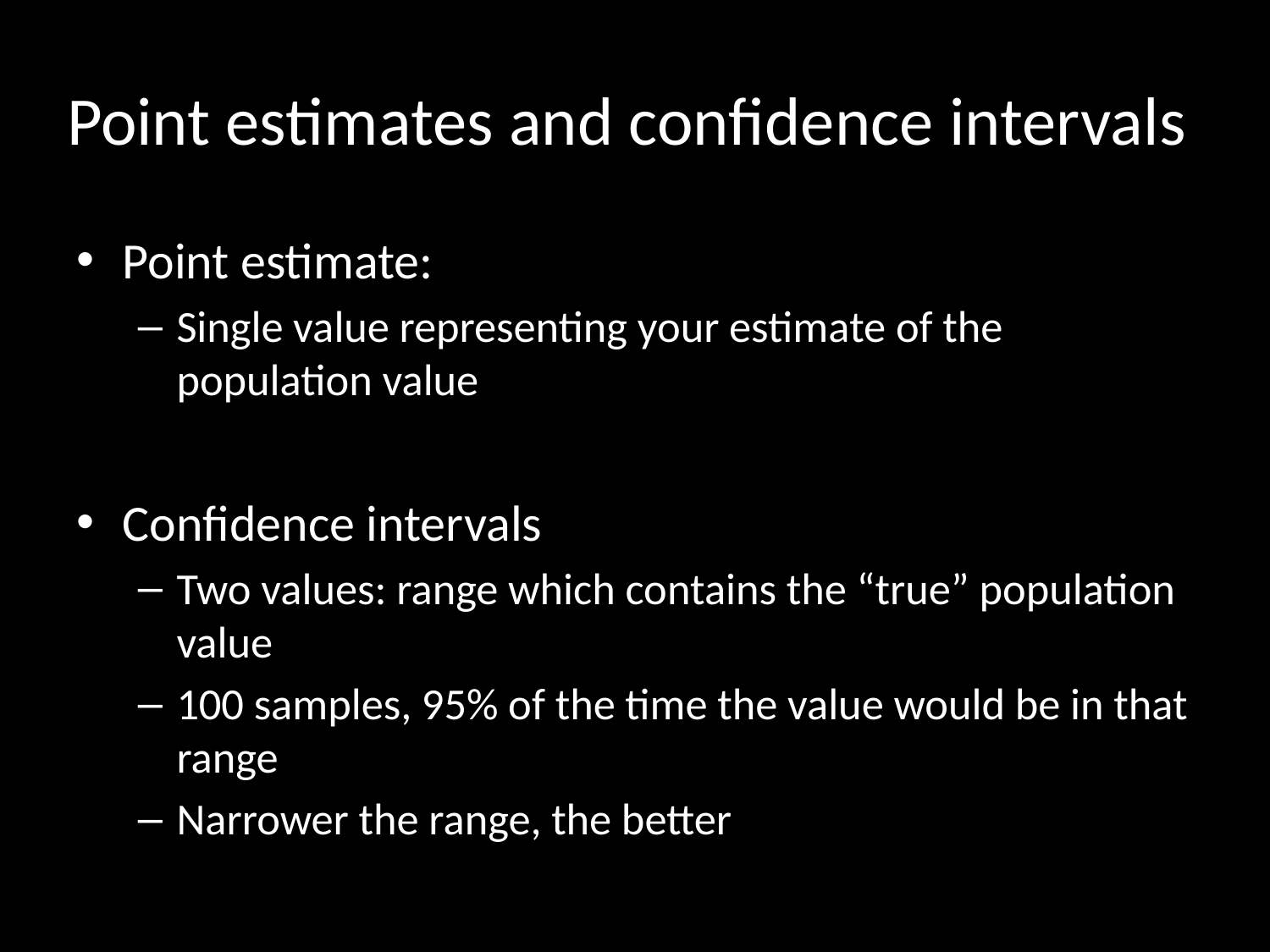

# Point estimates and confidence intervals
Point estimate:
Single value representing your estimate of the population value

Confidence intervals
Two values: range which contains the “true” population value
100 samples, 95% of the time the value would be in that range
Narrower the range, the better